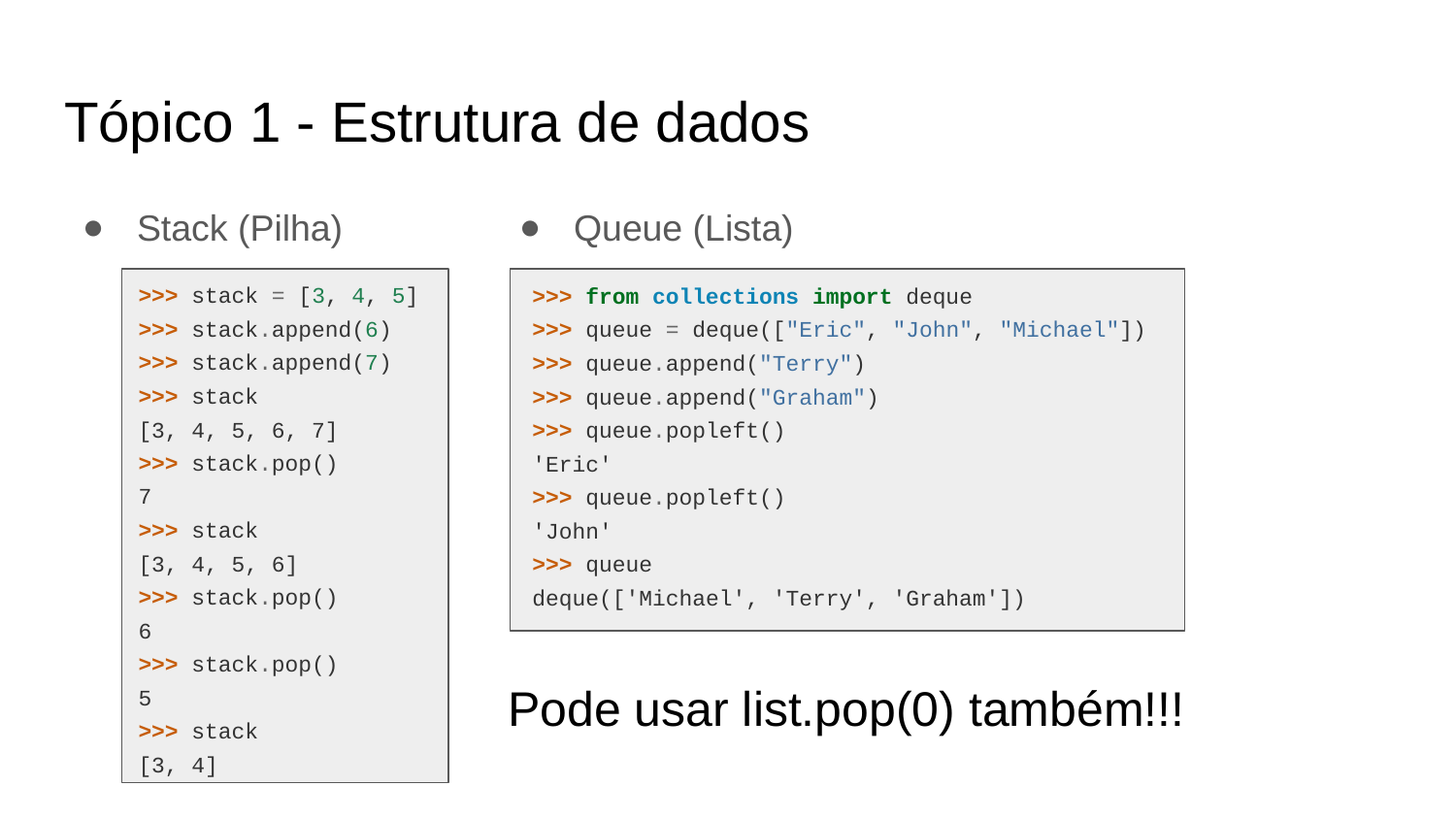

# Tópico 1 - Estrutura de dados
Stack (Pilha)
Queue (Lista)
>>> from collections import deque
>>> queue = deque(["Eric", "John", "Michael"])
>>> queue.append("Terry")
>>> queue.append("Graham")
>>> queue.popleft()
'Eric'
>>> queue.popleft()
'John'
>>> queue
deque(['Michael', 'Terry', 'Graham'])

>>> stack = [3, 4, 5]
>>> stack.append(6)
>>> stack.append(7)
>>> stack
[3, 4, 5, 6, 7]
>>> stack.pop()
7
>>> stack
[3, 4, 5, 6]
>>> stack.pop()
6
>>> stack.pop()
5
>>> stack
[3, 4]
Pode usar list.pop(0) também!!!